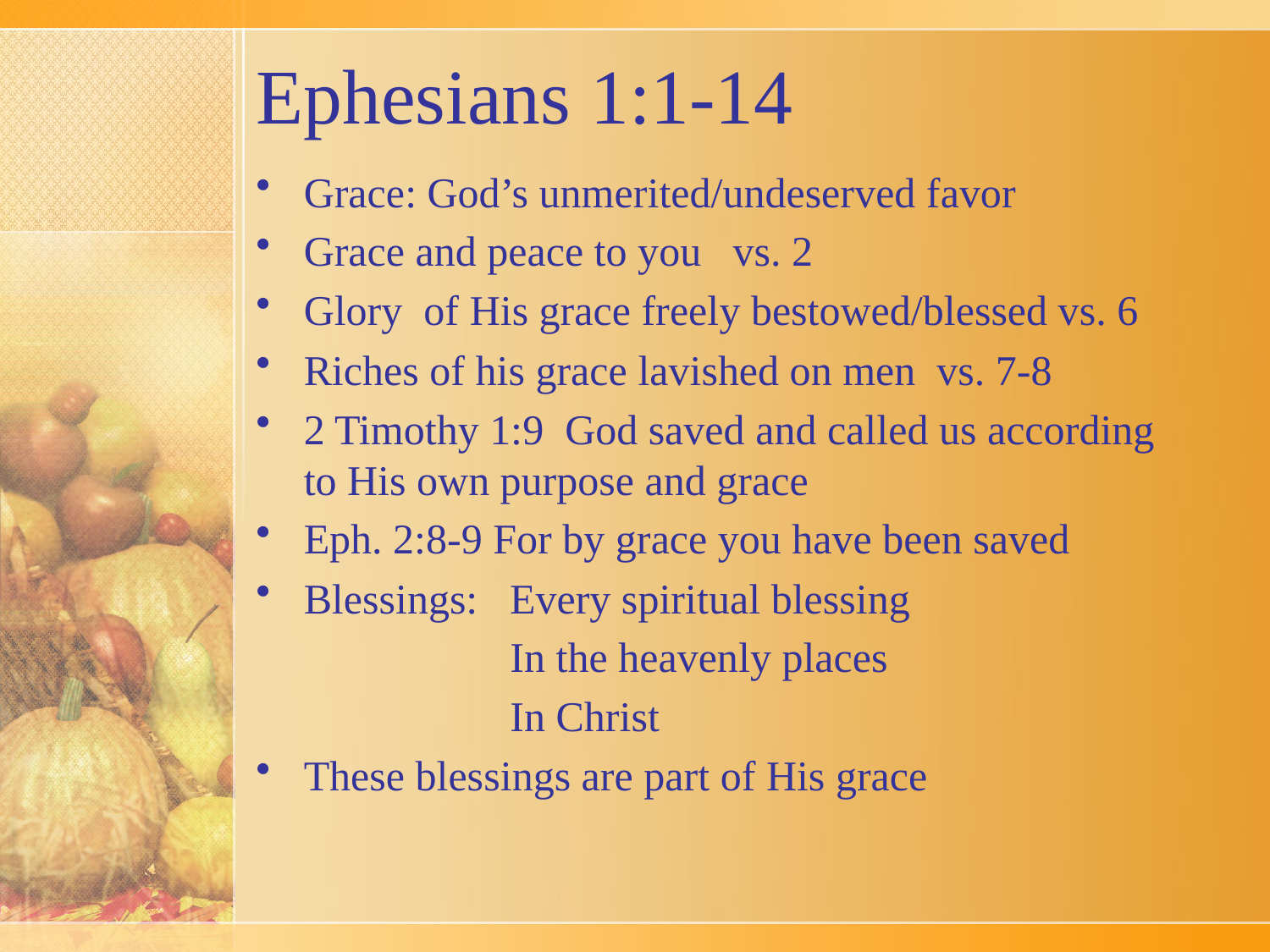

# Ephesians 1:1-14
Grace: God’s unmerited/undeserved favor
Grace and peace to you   vs. 2
Glory  of His grace freely bestowed/blessed vs. 6
Riches of his grace lavished on men  vs. 7-8
2 Timothy 1:9  God saved and called us according to His own purpose and grace
Eph. 2:8-9 For by grace you have been saved
Blessings:   Every spiritual blessing
                        In the heavenly places
                        In Christ
These blessings are part of His grace